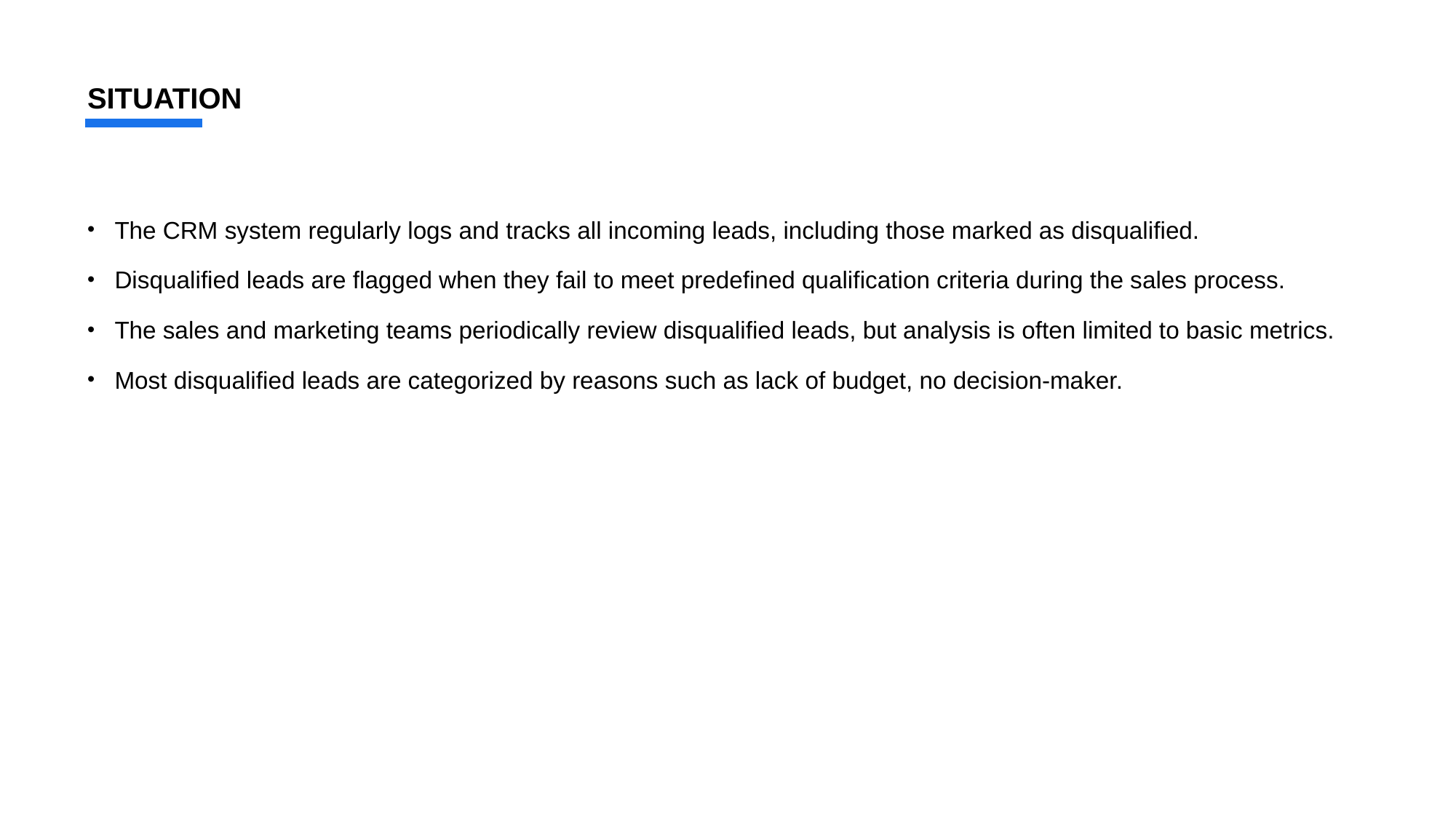

# SITUATION
The CRM system regularly logs and tracks all incoming leads, including those marked as disqualified.
Disqualified leads are flagged when they fail to meet predefined qualification criteria during the sales process.
The sales and marketing teams periodically review disqualified leads, but analysis is often limited to basic metrics.
Most disqualified leads are categorized by reasons such as lack of budget, no decision-maker.